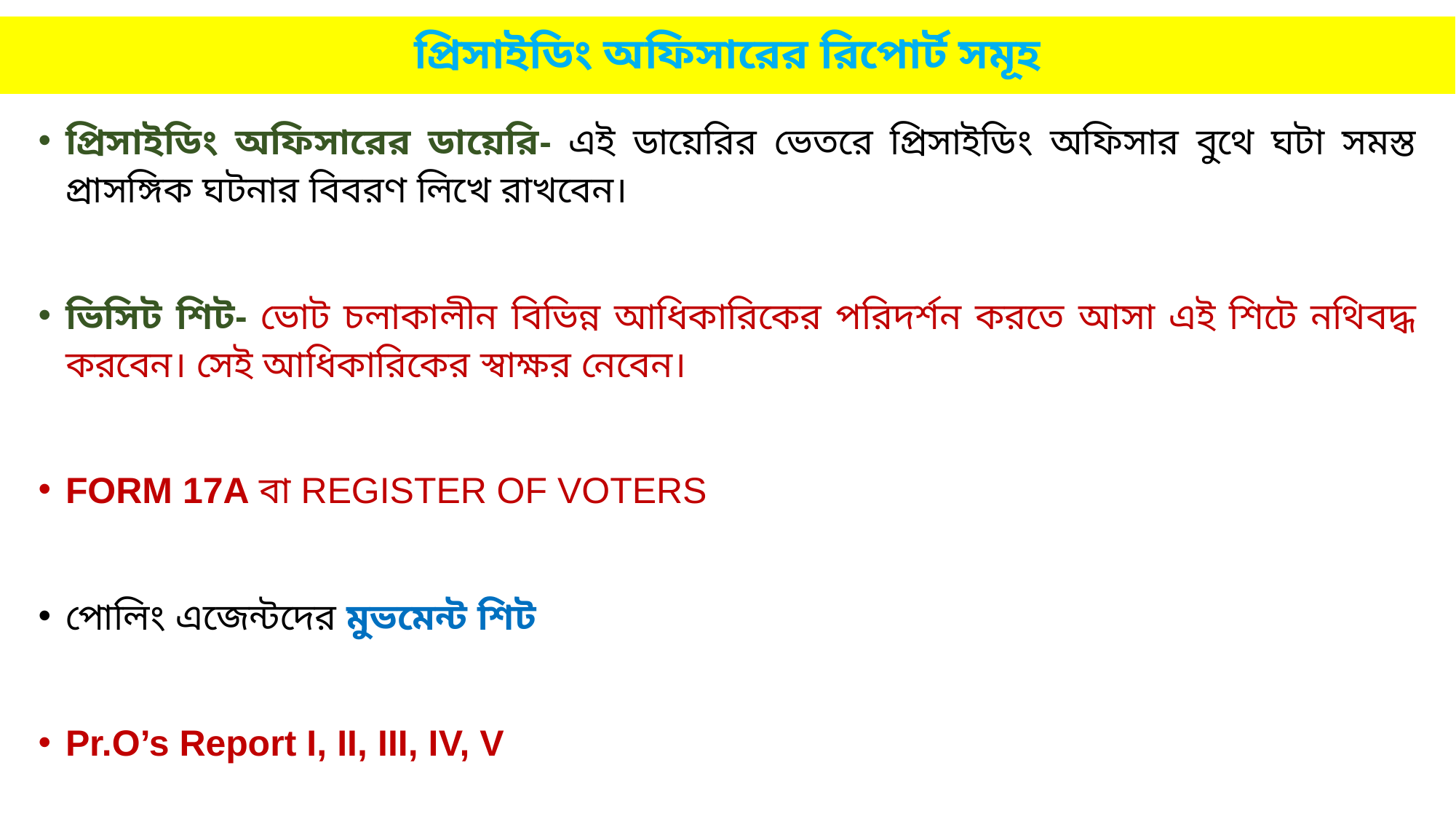

# প্রিসাইডিং অফিসারের রিপোর্ট সমূহ
প্রিসাইডিং অফিসারের ডায়েরি- এই ডায়েরির ভেতরে প্রিসাইডিং অফিসার বুথে ঘটা সমস্ত প্রাসঙ্গিক ঘটনার বিবরণ লিখে রাখবেন।

ভিসিট শিট- ভোট চলাকালীন বিভিন্ন আধিকারিকের পরিদর্শন করতে আসা এই শিটে নথিবদ্ধ করবেন। সেই আধিকারিকের স্বাক্ষর নেবেন।

FORM 17A বা REGISTER OF VOTERS

পোলিং এজেন্টদের মুভমেন্ট শিট

Pr.O’s Report I, II, III, IV, V